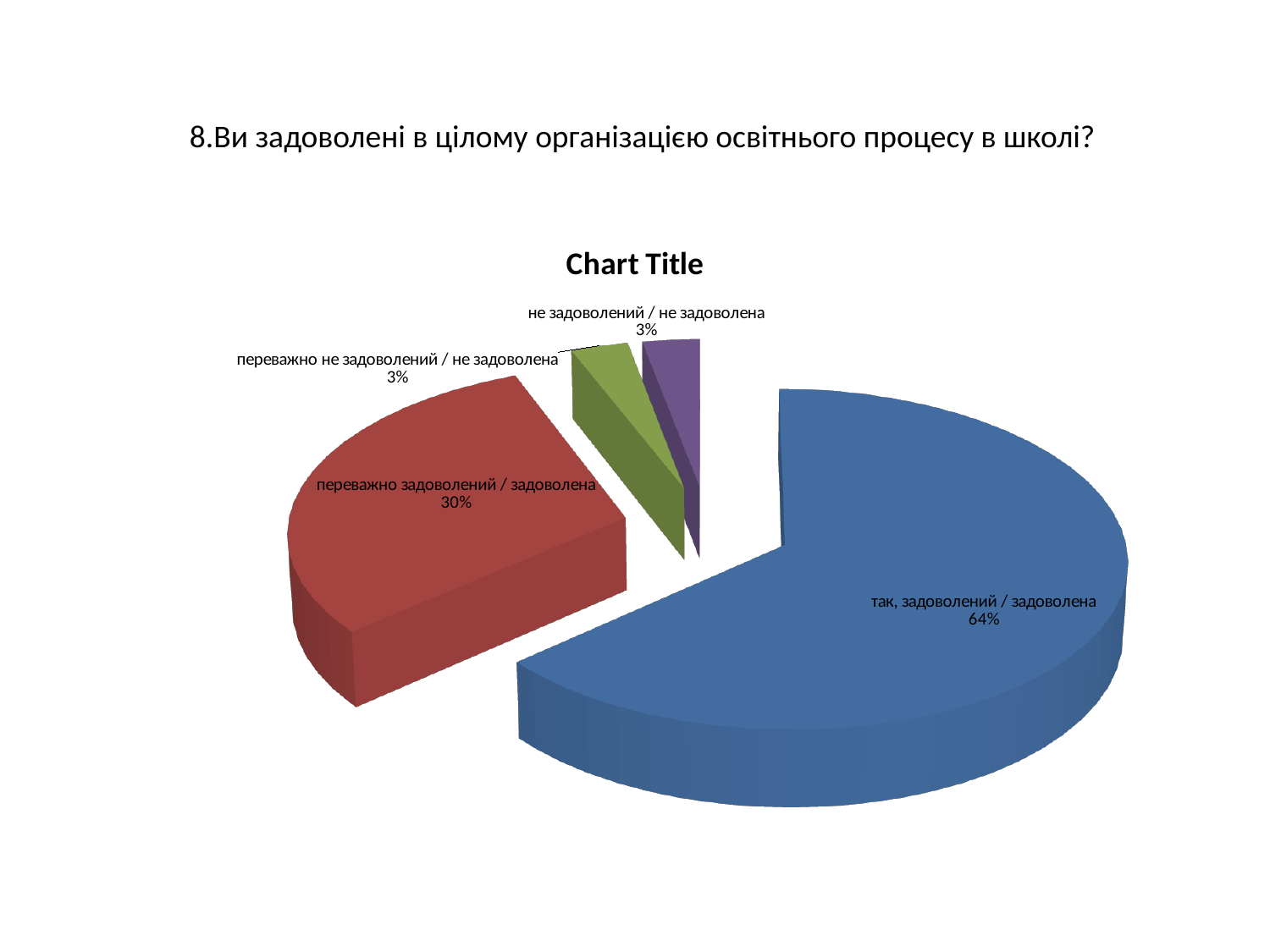

# 8.Ви задоволені в цілому організацією освітнього процесу в школі?

[unsupported chart]